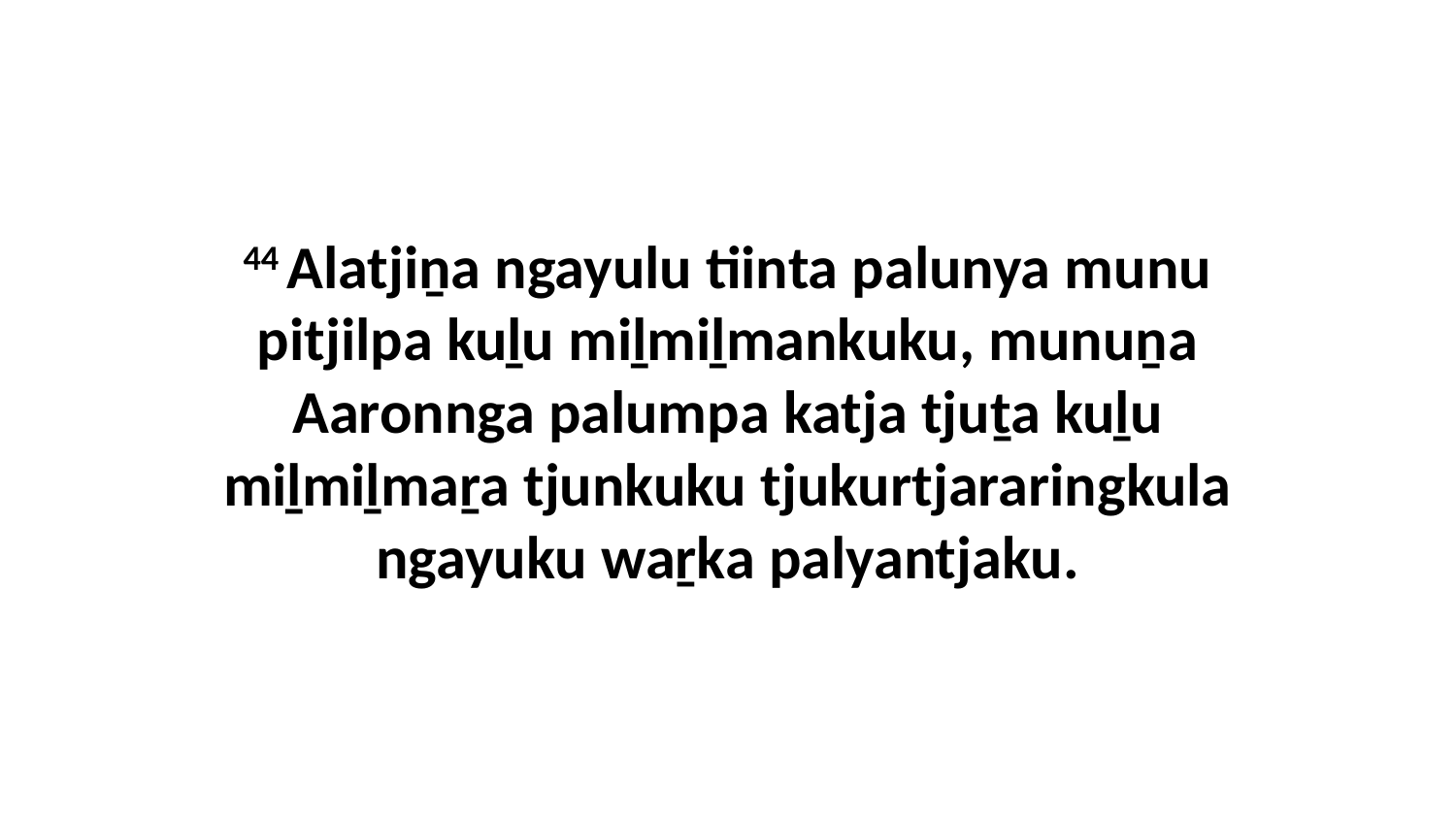

44 Alatjiṉa ngayulu tiinta palunya munu pitjilpa kuḻu miḻmiḻmankuku, munuṉa Aaronnga palumpa katja tjuṯa kuḻu miḻmiḻmaṟa tjunkuku tjukurtjararingkula ngayuku waṟka palyantjaku.